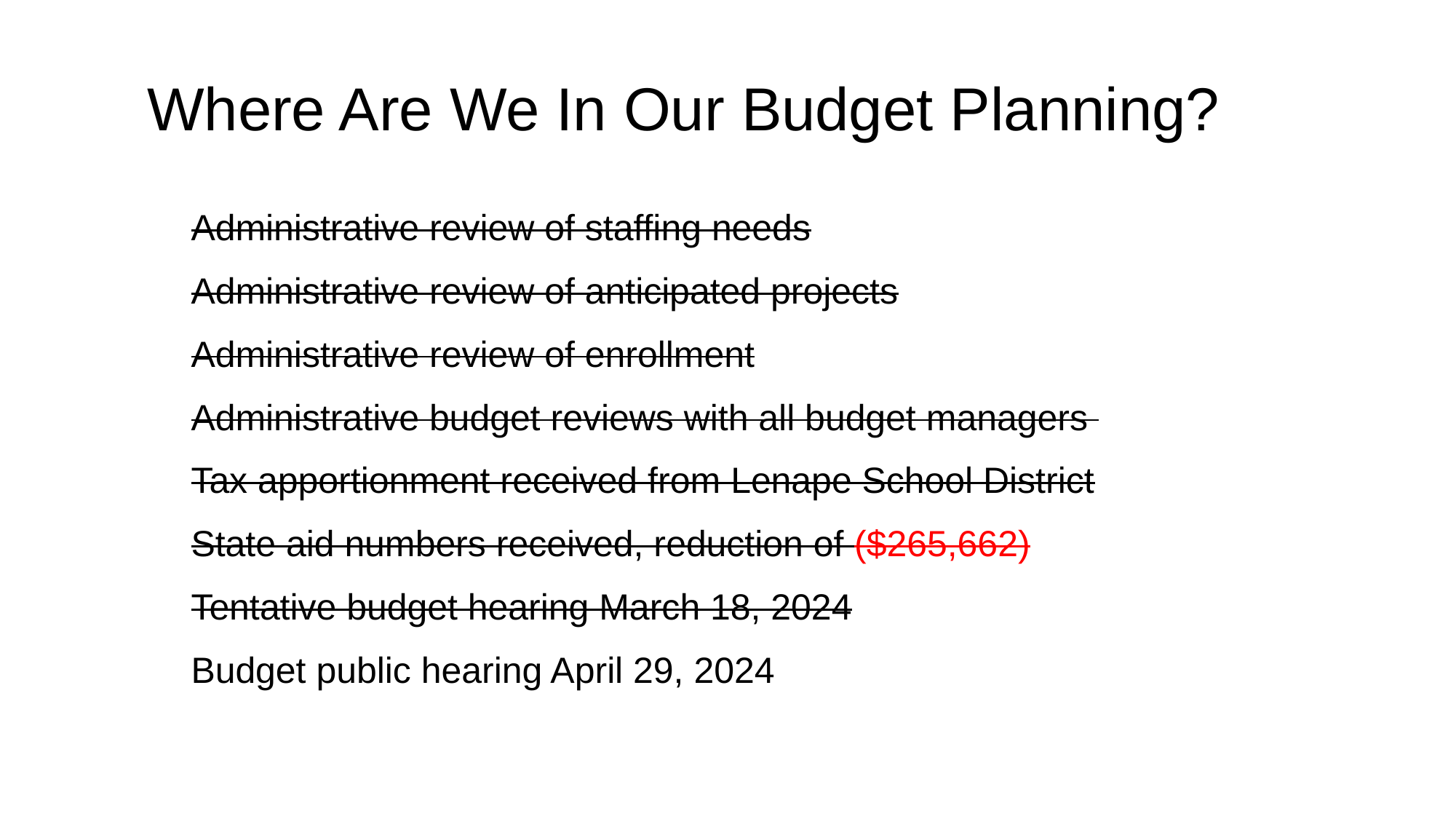

# Where Are We In Our Budget Planning?
Administrative review of staffing needs
Administrative review of anticipated projects
Administrative review of enrollment
Administrative budget reviews with all budget managers
Tax apportionment received from Lenape School District
State aid numbers received, reduction of ($265,662)
Tentative budget hearing March 18, 2024
Budget public hearing April 29, 2024